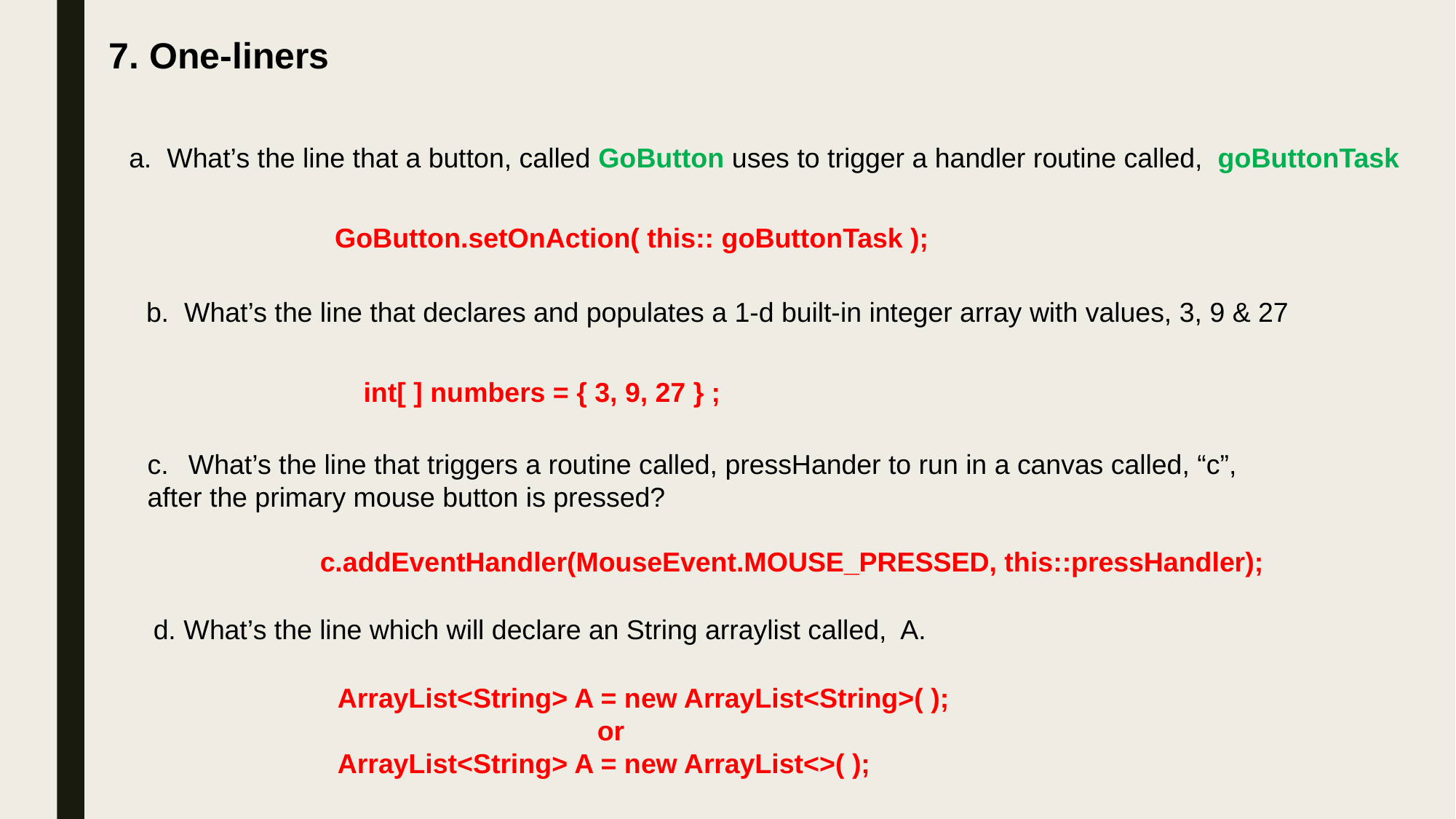

7. One-liners

a.  What’s the line that a button, called GoButton uses to trigger a handler routine called,  goButtonTask
GoButton.setOnAction( this:: goButtonTask );
b.  What’s the line that declares and populates a 1-d built-in integer array with values, 3, 9 & 27
int[ ] numbers = { 3, 9, 27 } ;
What’s the line that triggers a routine called, pressHander to run in a canvas called, “c”,
after the primary mouse button is pressed?
c.addEventHandler(MouseEvent.MOUSE_PRESSED, this::pressHandler);
d. What’s the line which will declare an String arraylist called,  A.
ArrayList<String> A = new ArrayList<String>( );
                                  or
ArrayList<String> A = new ArrayList<>( );